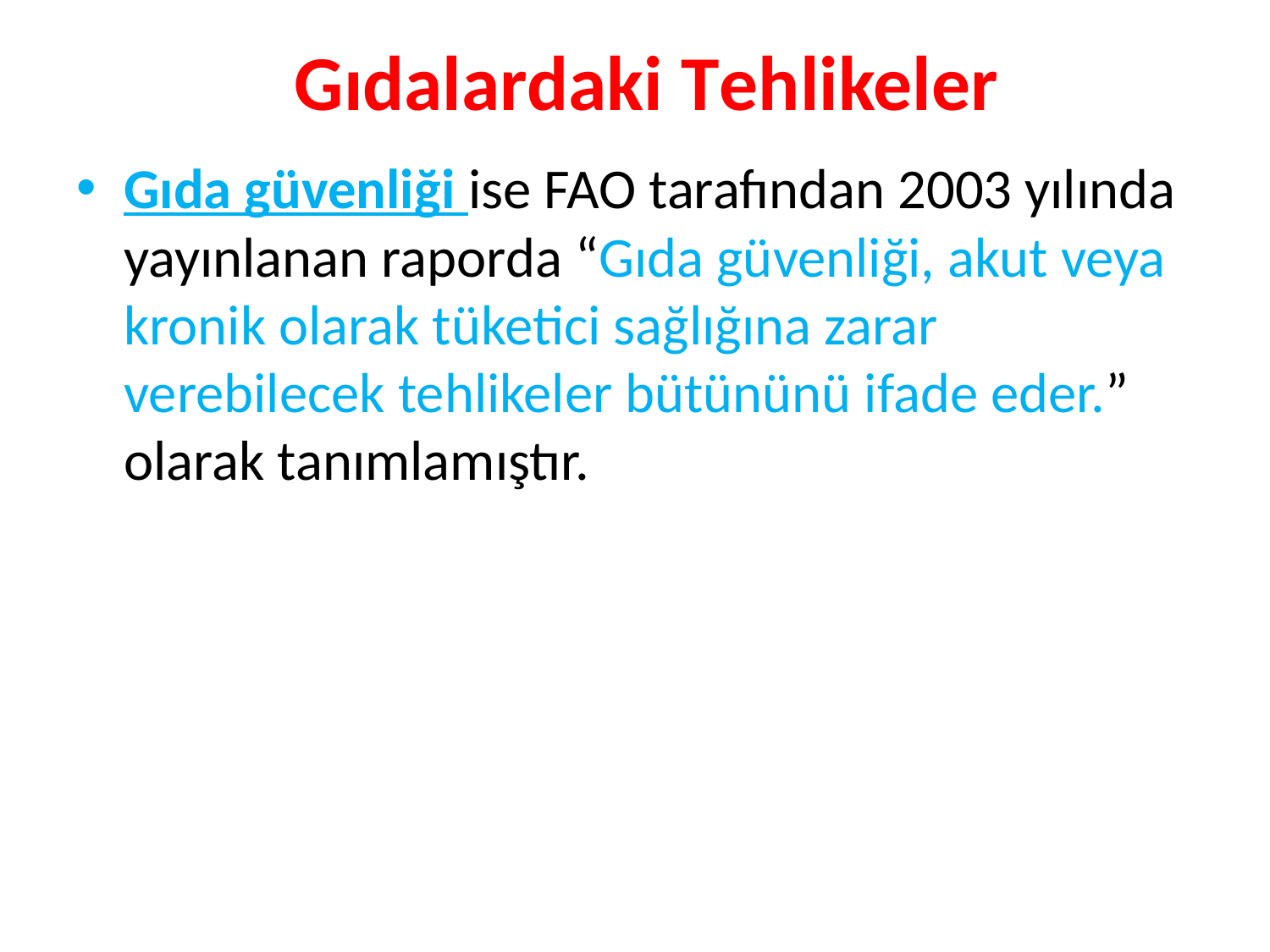

# Gıdalardaki Tehlikeler
Gıda güvenliği ise FAO tarafından 2003 yılında yayınlanan raporda “Gıda güvenliği, akut veya kronik olarak tüketici sağlığına zarar verebilecek tehlikeler bütününü ifade eder.” olarak tanımlamıştır.